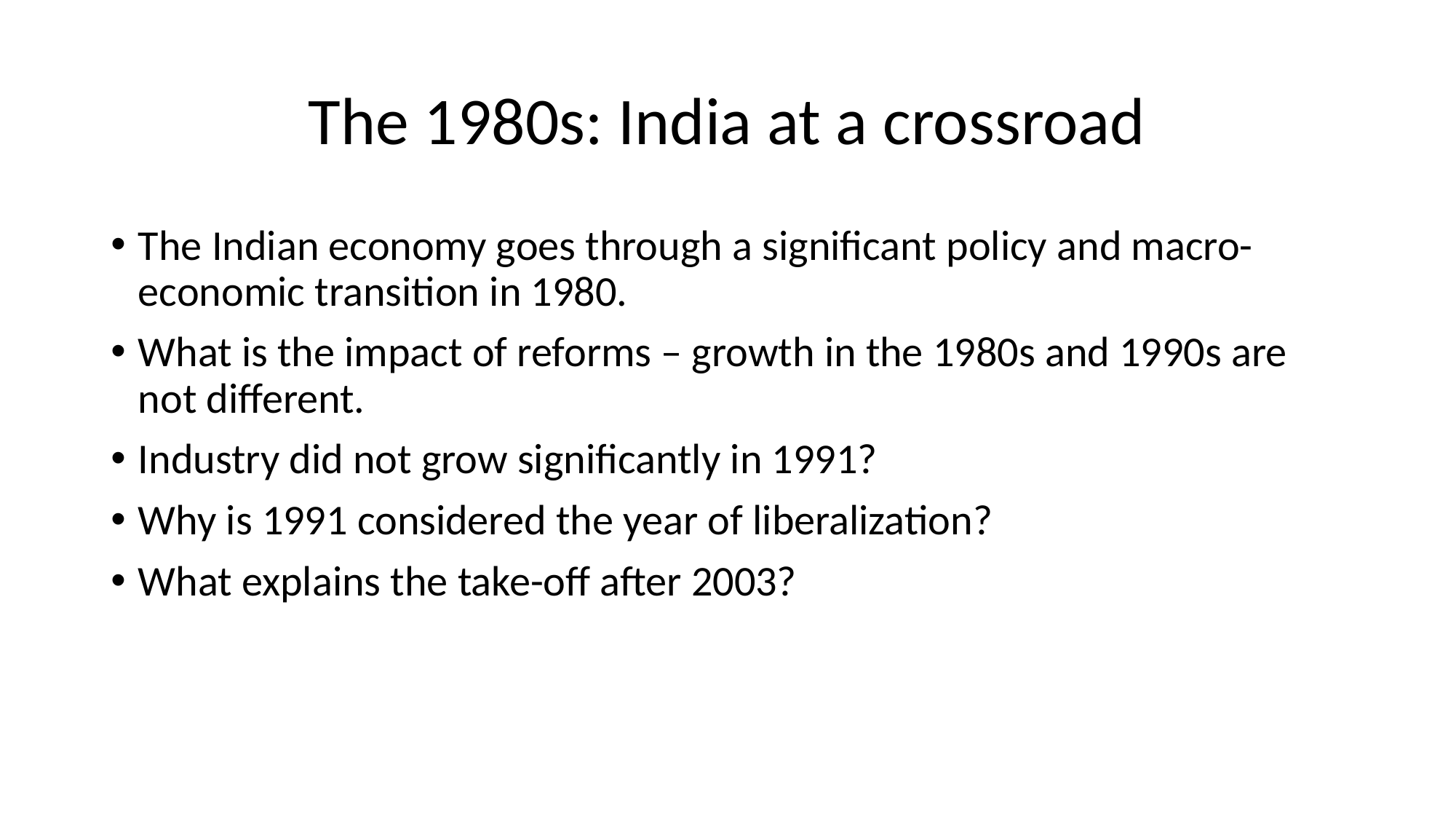

# The 1980s: India at a crossroad
The Indian economy goes through a significant policy and macro-economic transition in 1980.
What is the impact of reforms – growth in the 1980s and 1990s are not different.
Industry did not grow significantly in 1991?
Why is 1991 considered the year of liberalization?
What explains the take-off after 2003?